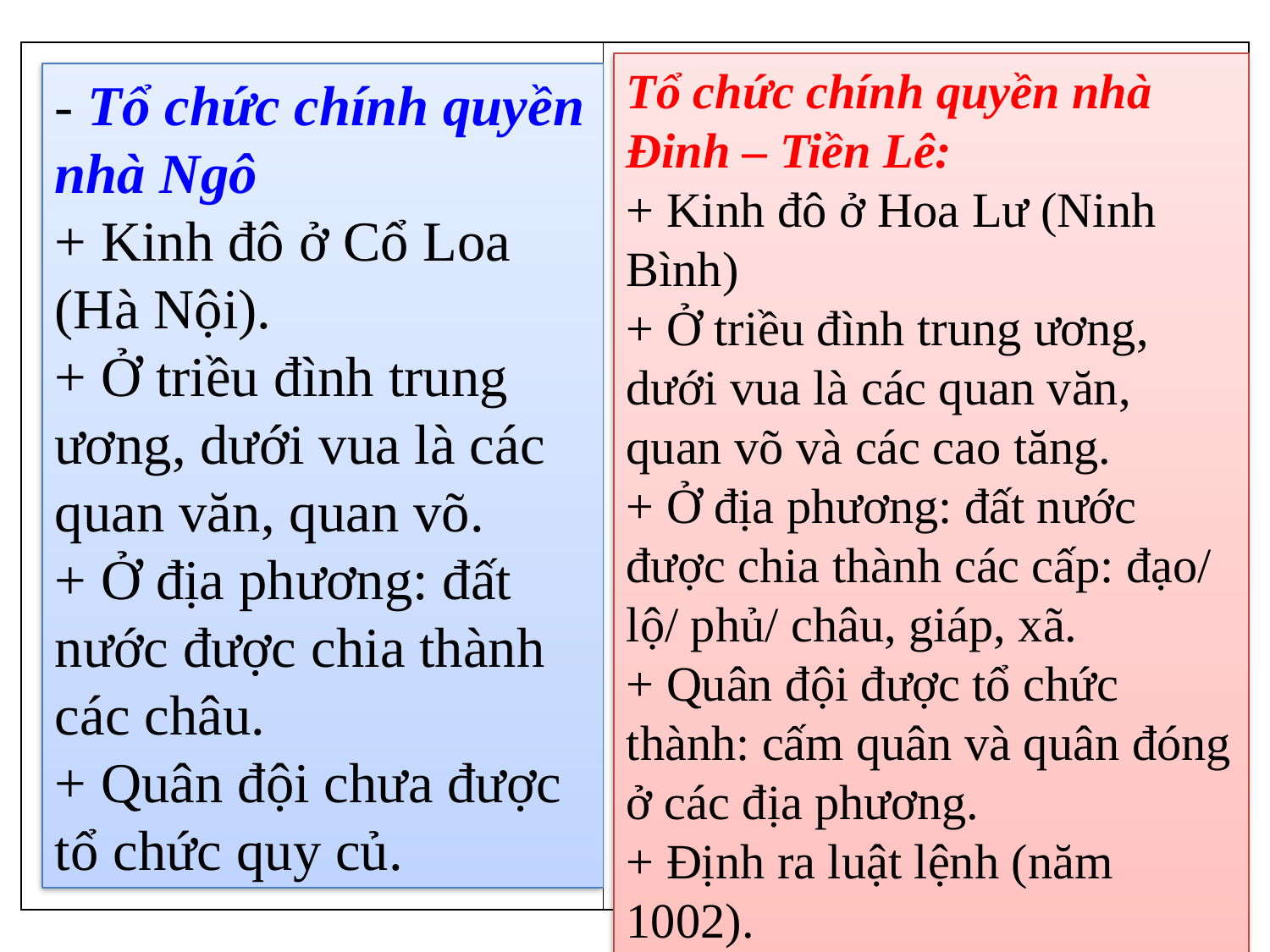

#
|  |  |
| --- | --- |
Tổ chức chính quyền nhà Đinh – Tiền Lê:
+ Kinh đô ở Hoa Lư (Ninh Bình)
+ Ở triều đình trung ương, dưới vua là các quan văn, quan võ và các cao tăng.
+ Ở địa phương: đất nước được chia thành các cấp: đạo/ lộ/ phủ/ châu, giáp, xã.
+ Quân đội được tổ chức thành: cấm quân và quân đóng ở các địa phương.
+ Định ra luật lệnh (năm 1002).
- Tổ chức chính quyền nhà Ngô
+ Kinh đô ở Cổ Loa (Hà Nội).
+ Ở triều đình trung ương, dưới vua là các quan văn, quan võ.
+ Ở địa phương: đất nước được chia thành các châu.
+ Quân đội chưa được tổ chức quy củ.